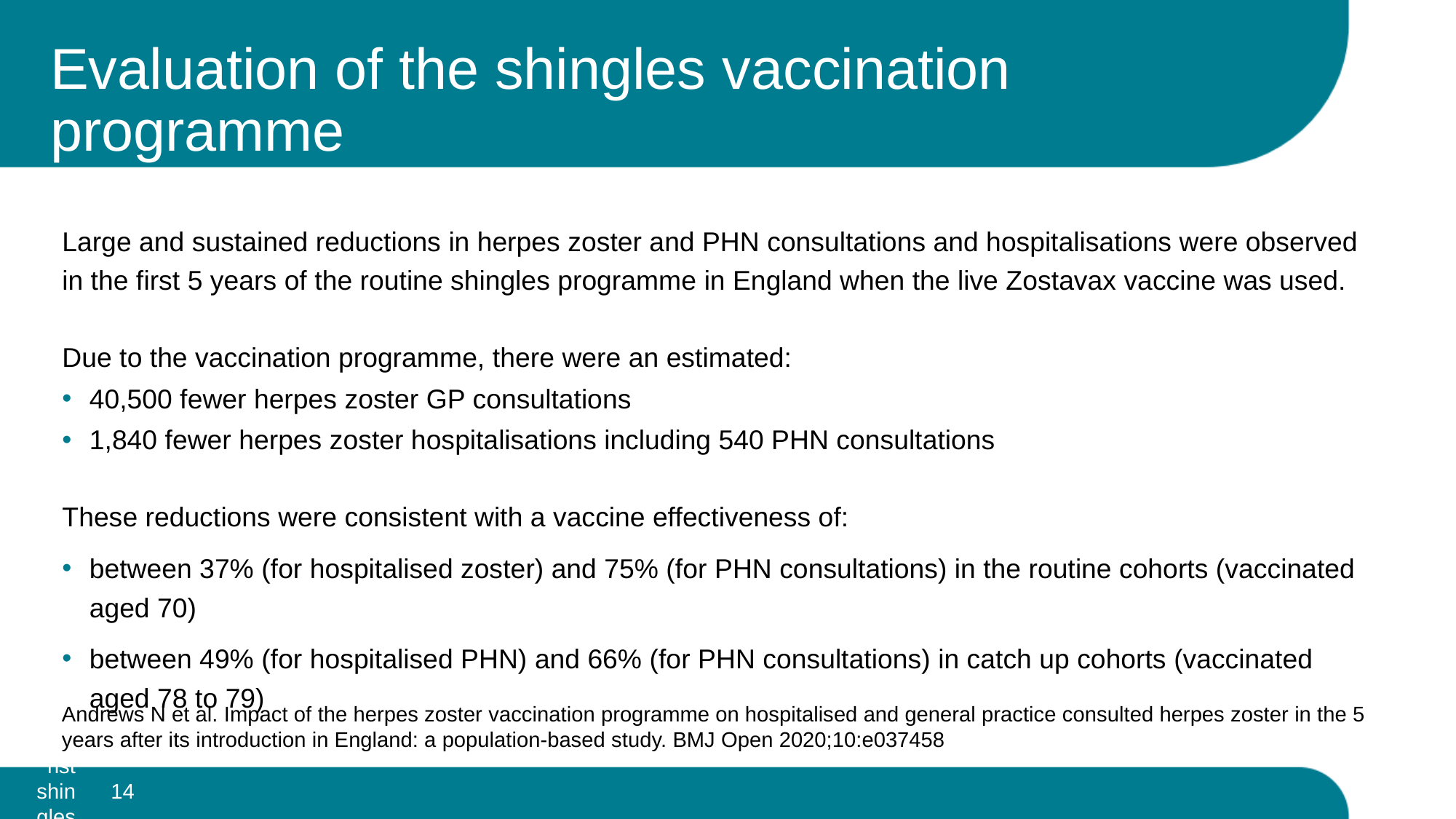

# Evaluation of the shingles vaccination programme
Large and sustained reductions in herpes zoster and PHN consultations and hospitalisations were observed in the first 5 years of the routine shingles programme in England when the live Zostavax vaccine was used.

Due to the vaccination programme, there were an estimated:
40,500 fewer herpes zoster GP consultations
1,840 fewer herpes zoster hospitalisations including 540 PHN consultations

These reductions were consistent with a vaccine effectiveness of:
between 37% (for hospitalised zoster) and 75% (for PHN consultations) in the routine cohorts (vaccinated aged 70)
between 49% (for hospitalised PHN) and 66% (for PHN consultations) in catch up cohorts (vaccinated aged 78 to 79)
Andrews N et al. Impact of the herpes zoster vaccination programme on hospitalised and general practice consulted herpes zoster in the 5 years after its introduction in England: a population-based study. BMJ Open 2020;10:e037458
14

Vaccination against shingles (Herpes Zoster)